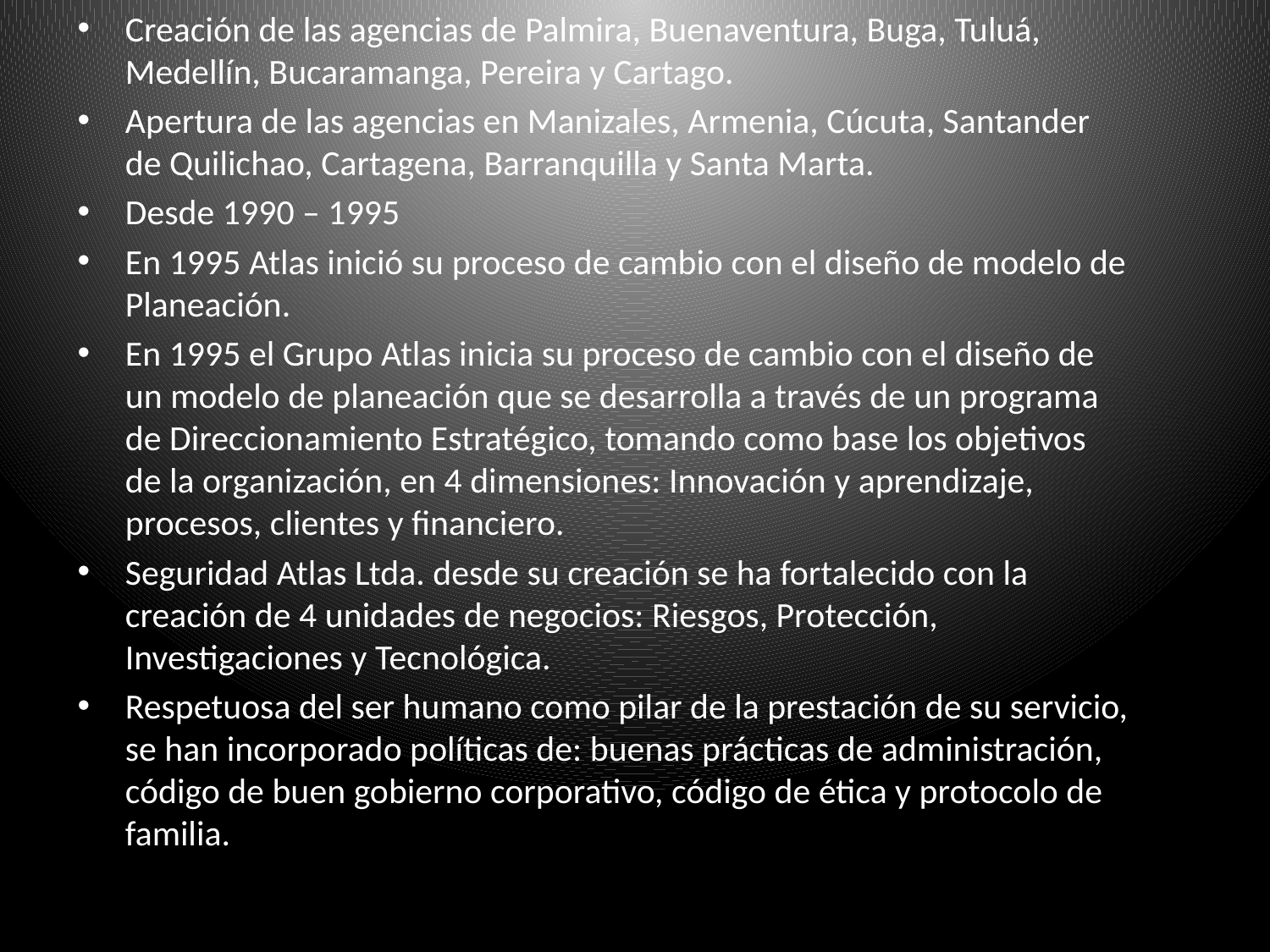

Creación de las agencias de Palmira, Buenaventura, Buga, Tuluá, Medellín, Bucaramanga, Pereira y Cartago.
Apertura de las agencias en Manizales, Armenia, Cúcuta, Santander de Quilichao, Cartagena, Barranquilla y Santa Marta.
Desde 1990 – 1995
En 1995 Atlas inició su proceso de cambio con el diseño de modelo de Planeación.
En 1995 el Grupo Atlas inicia su proceso de cambio con el diseño de un modelo de planeación que se desarrolla a través de un programa de Direccionamiento Estratégico, tomando como base los objetivos de la organización, en 4 dimensiones: Innovación y aprendizaje, procesos, clientes y financiero.
Seguridad Atlas Ltda. desde su creación se ha fortalecido con la creación de 4 unidades de negocios: Riesgos, Protección, Investigaciones y Tecnológica.
Respetuosa del ser humano como pilar de la prestación de su servicio, se han incorporado políticas de: buenas prácticas de administración, código de buen gobierno corporativo, código de ética y protocolo de familia.